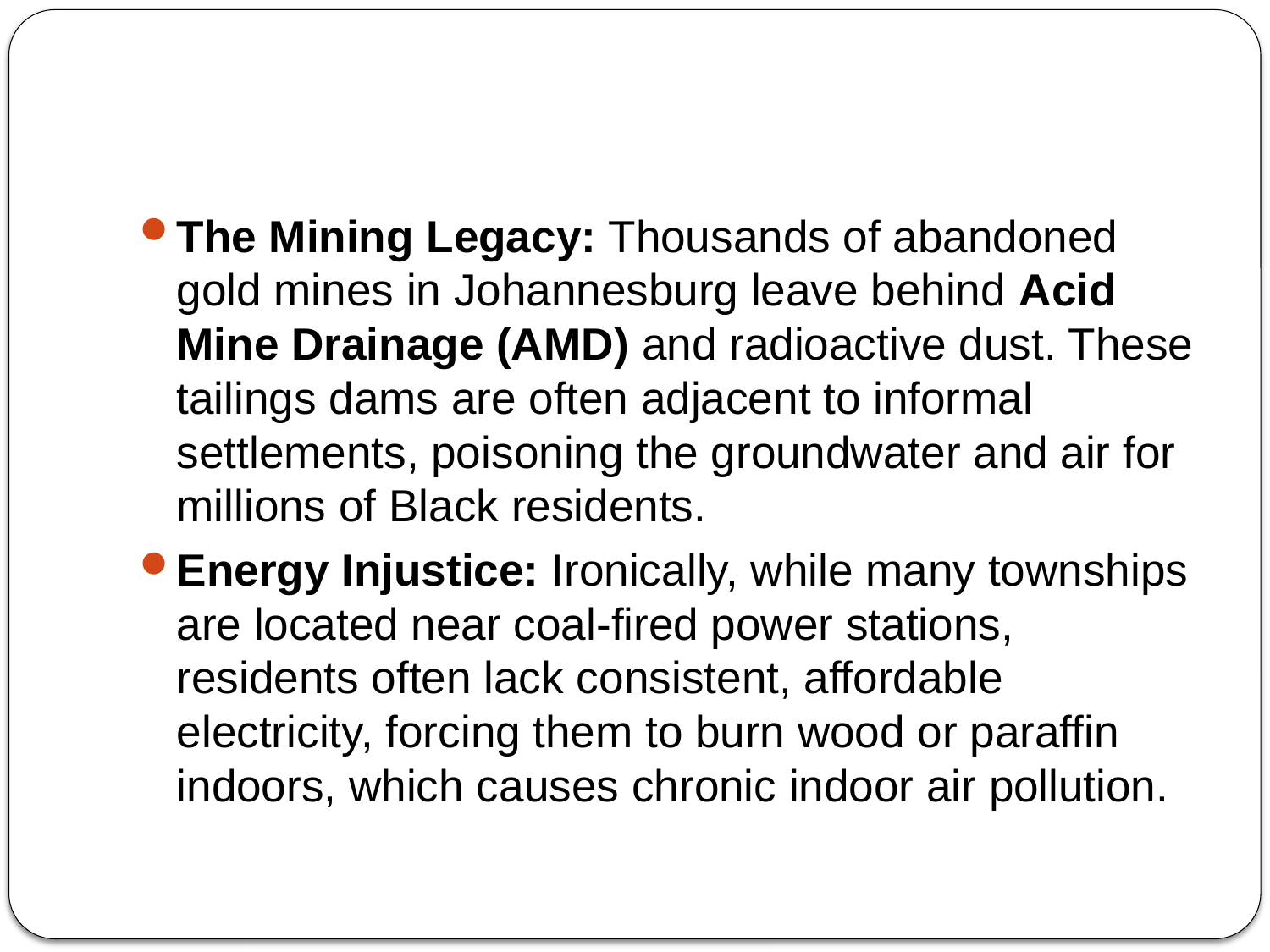

#
The Mining Legacy: Thousands of abandoned gold mines in Johannesburg leave behind Acid Mine Drainage (AMD) and radioactive dust. These tailings dams are often adjacent to informal settlements, poisoning the groundwater and air for millions of Black residents.
Energy Injustice: Ironically, while many townships are located near coal-fired power stations, residents often lack consistent, affordable electricity, forcing them to burn wood or paraffin indoors, which causes chronic indoor air pollution.